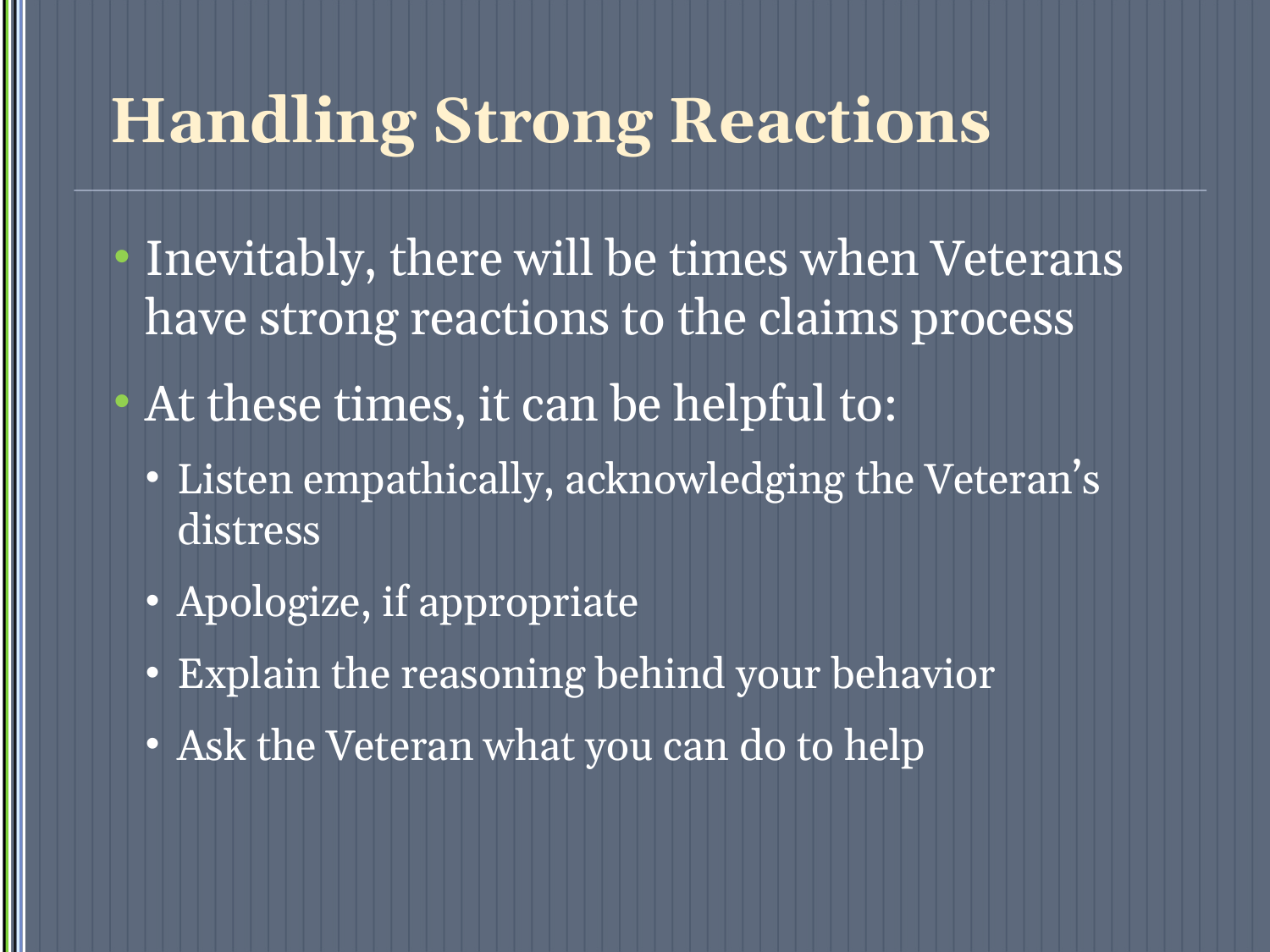

# Handling Strong Reactions
Inevitably, there will be times when Veterans have strong reactions to the claims process
At these times, it can be helpful to:
Listen empathically, acknowledging the Veteran’s distress
Apologize, if appropriate
Explain the reasoning behind your behavior
Ask the Veteran what you can do to help